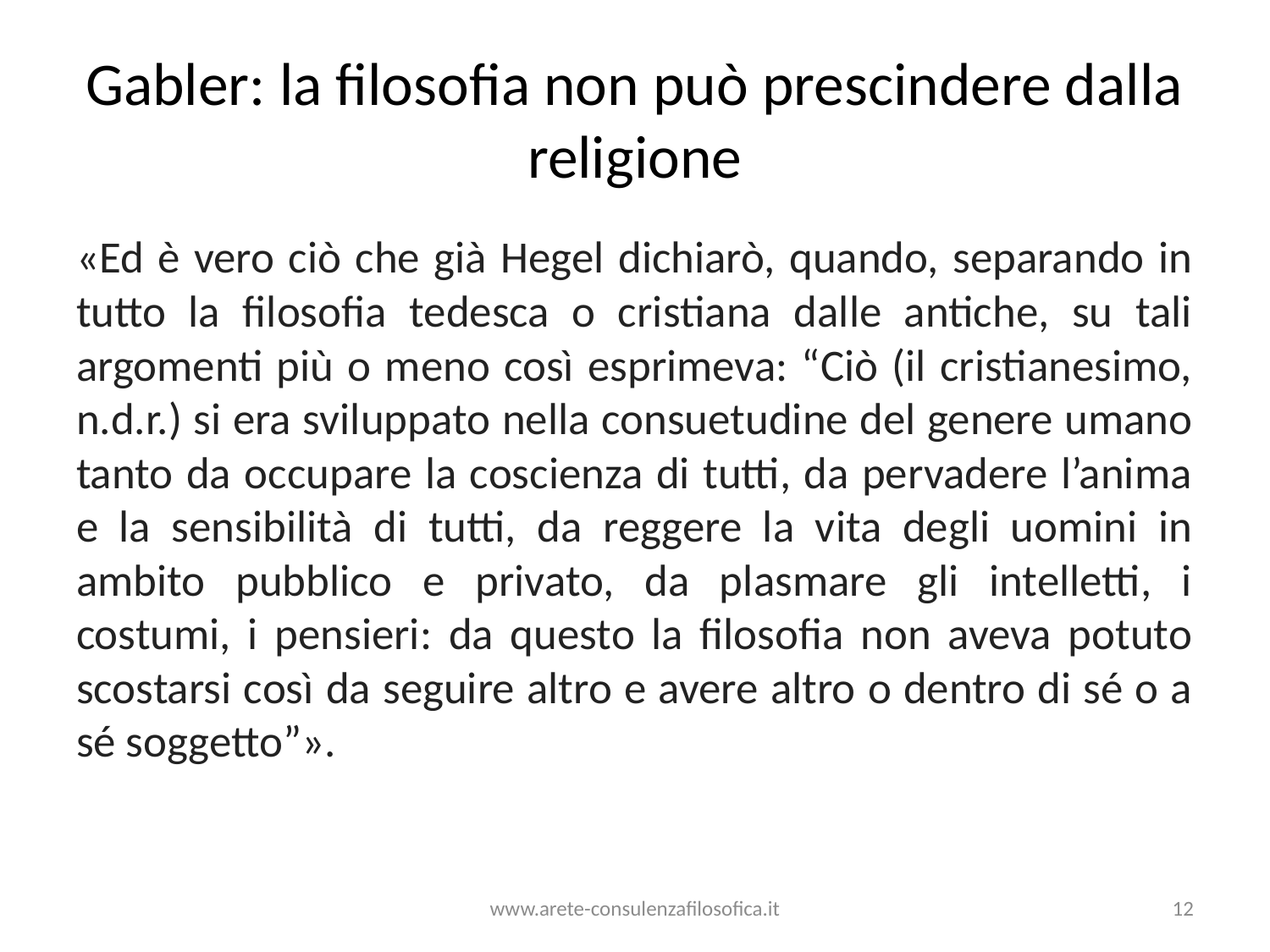

# Gabler: la filosofia non può prescindere dalla religione
«Ed è vero ciò che già Hegel dichiarò, quando, separando in tutto la filosofia tedesca o cristiana dalle antiche, su tali argomenti più o meno così esprimeva: “Ciò (il cristianesimo, n.d.r.) si era sviluppato nella consuetudine del genere umano tanto da occupare la coscienza di tutti, da pervadere l’anima e la sensibilità di tutti, da reggere la vita degli uomini in ambito pubblico e privato, da plasmare gli intelletti, i costumi, i pensieri: da questo la filosofia non aveva potuto scostarsi così da seguire altro e avere altro o dentro di sé o a sé soggetto”».

www.arete-consulenzafilosofica.it
12